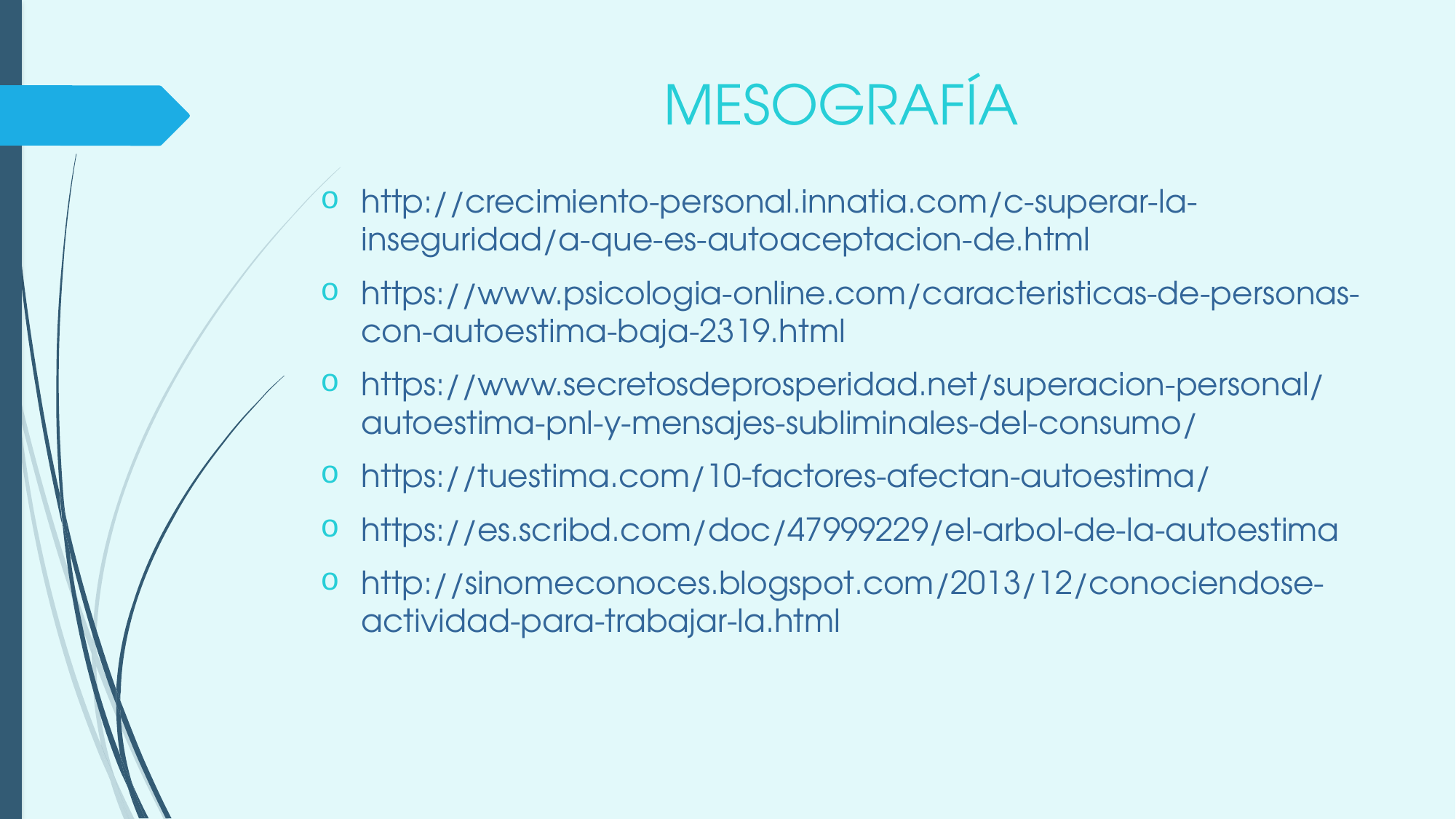

# MESOGRAFÍA
http://crecimiento-personal.innatia.com/c-superar-la-inseguridad/a-que-es-autoaceptacion-de.html
https://www.psicologia-online.com/caracteristicas-de-personas-con-autoestima-baja-2319.html
https://www.secretosdeprosperidad.net/superacion-personal/autoestima-pnl-y-mensajes-subliminales-del-consumo/
https://tuestima.com/10-factores-afectan-autoestima/
https://es.scribd.com/doc/47999229/el-arbol-de-la-autoestima
http://sinomeconoces.blogspot.com/2013/12/conociendose-actividad-para-trabajar-la.html